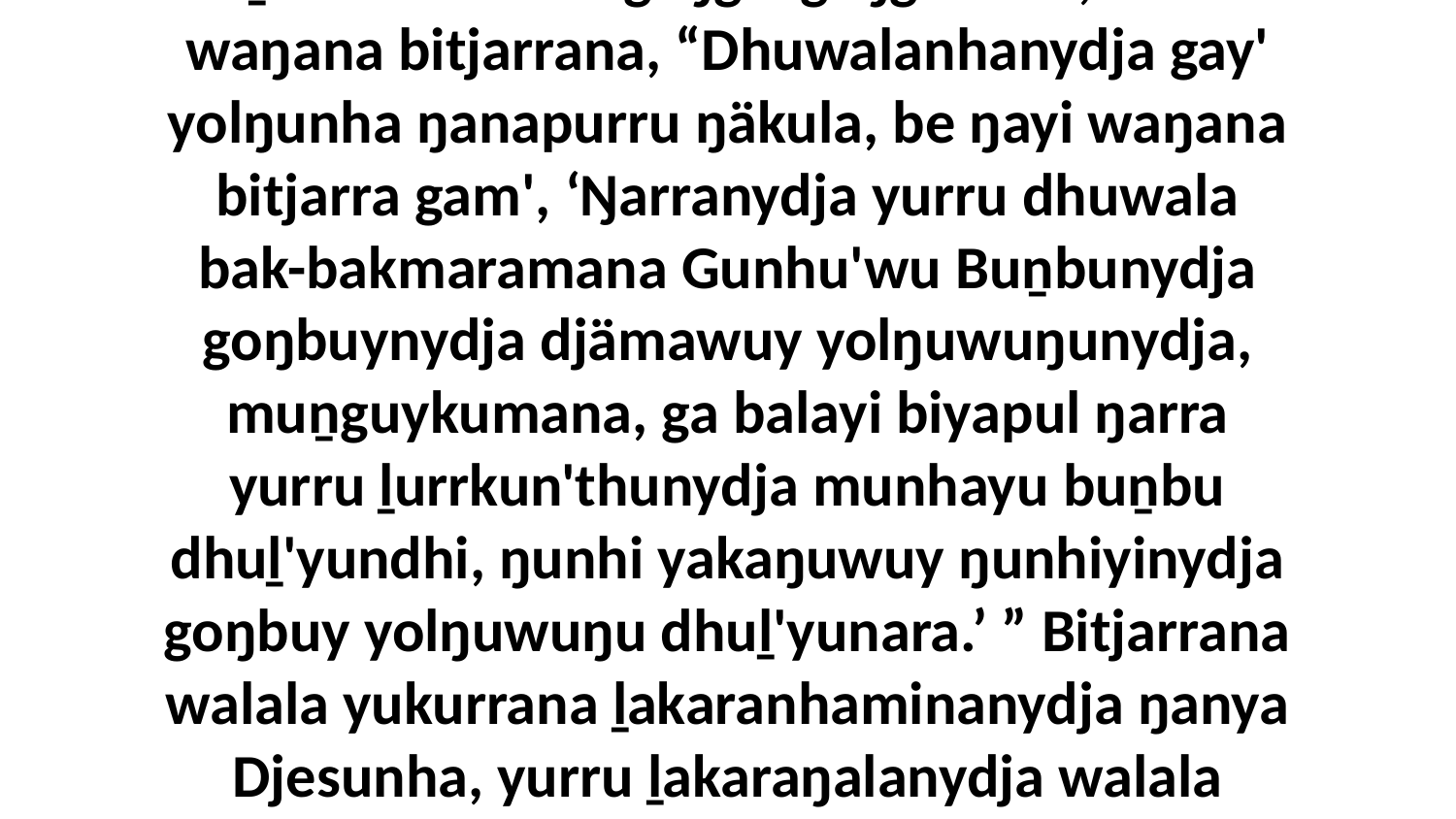

57-59 Bala ŋuliŋurunydja wiripuwurruna ḏarramuwurru gaŋga'-gaŋgathina, bala waŋana bitjarrana, “Dhuwalanhanydja gay' yolŋunha ŋanapurru ŋäkula, be ŋayi waŋana bitjarra gam', ‘Ŋarranydja yurru dhuwala bak-bakmaramana Gunhu'wu Buṉbunydja goŋbuynydja djämawuy yolŋuwuŋunydja, muṉguykumana, ga balayi biyapul ŋarra yurru ḻurrkun'thunydja munhayu buṉbu dhuḻ'yundhi, ŋunhi yakaŋuwuy ŋunhiyinydja goŋbuy yolŋuwuŋu dhuḻ'yunara.’ ” Bitjarrana walala yukurrana ḻakaranhaminanydja ŋanya Djesunha, yurru ḻakaraŋalanydja walala yukurrana wiripuna ga wiripuna dhäwu', yakana waŋganydhinanydja.